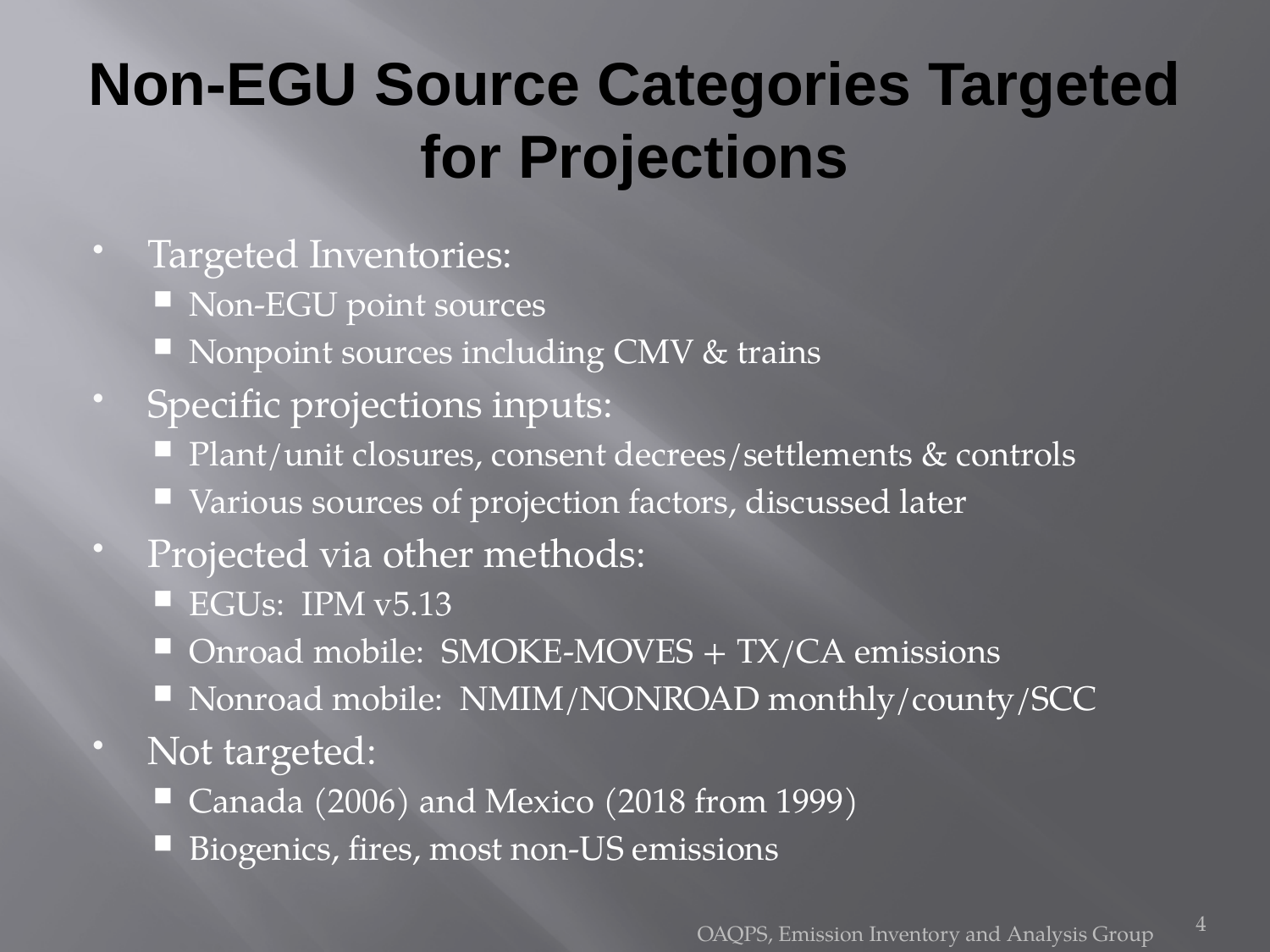

# Non-EGU Source Categories Targeted for Projections
Targeted Inventories:
Non-EGU point sources
Nonpoint sources including CMV & trains
Specific projections inputs:
Plant/unit closures, consent decrees/settlements & controls
Various sources of projection factors, discussed later
Projected via other methods:
EGUs:  IPM v5.13
Onroad mobile:  SMOKE-MOVES + TX/CA emissions
Nonroad mobile:  NMIM/NONROAD monthly/county/SCC
Not targeted:
Canada (2006) and Mexico (2018 from 1999)
Biogenics, fires, most non-US emissions
4
OAQPS, Emission Inventory and Analysis Group